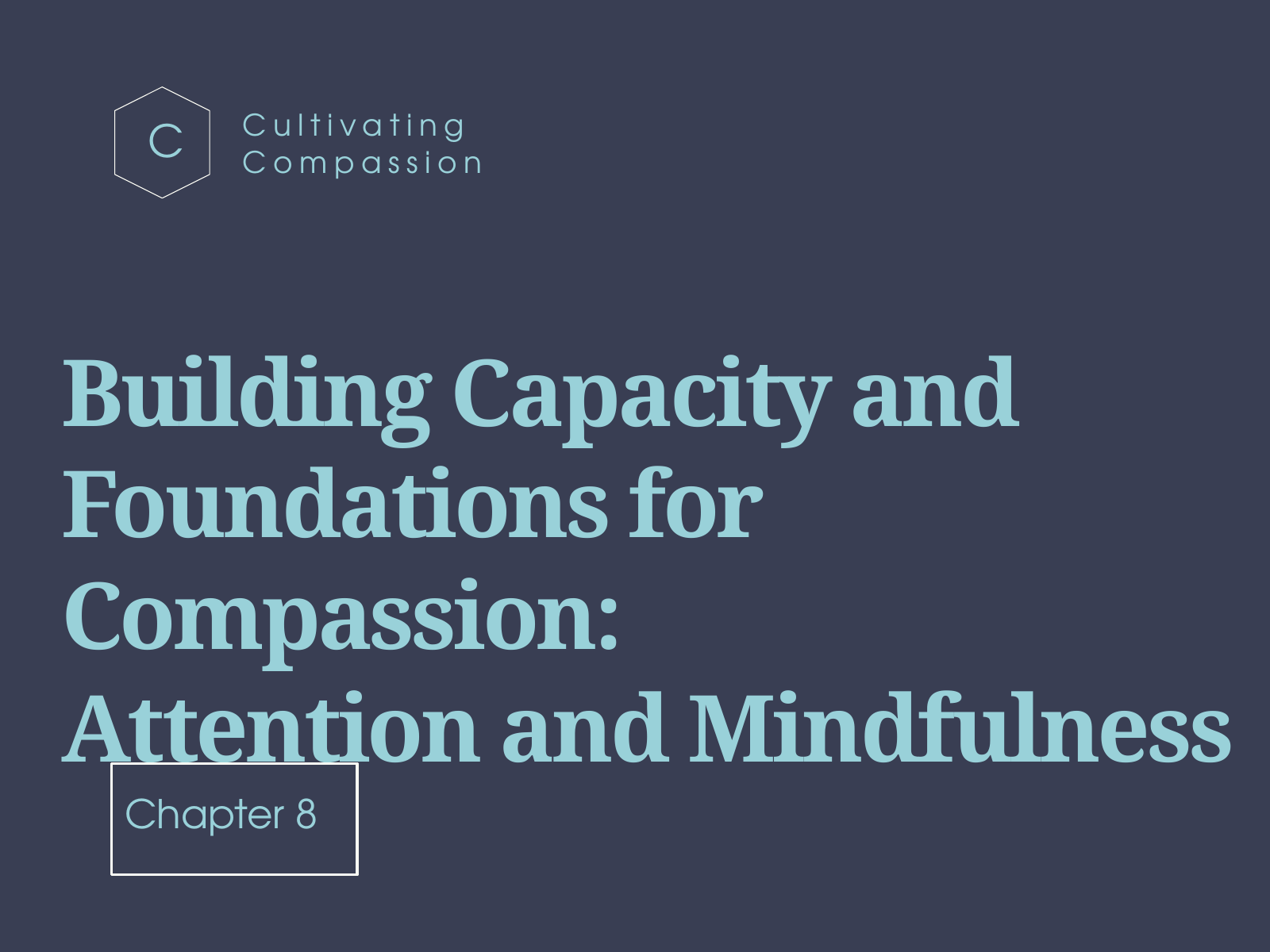

Cultivating
Compassion
C
Building Capacity and Foundations for Compassion:
Attention and Mindfulness

Chapter 8